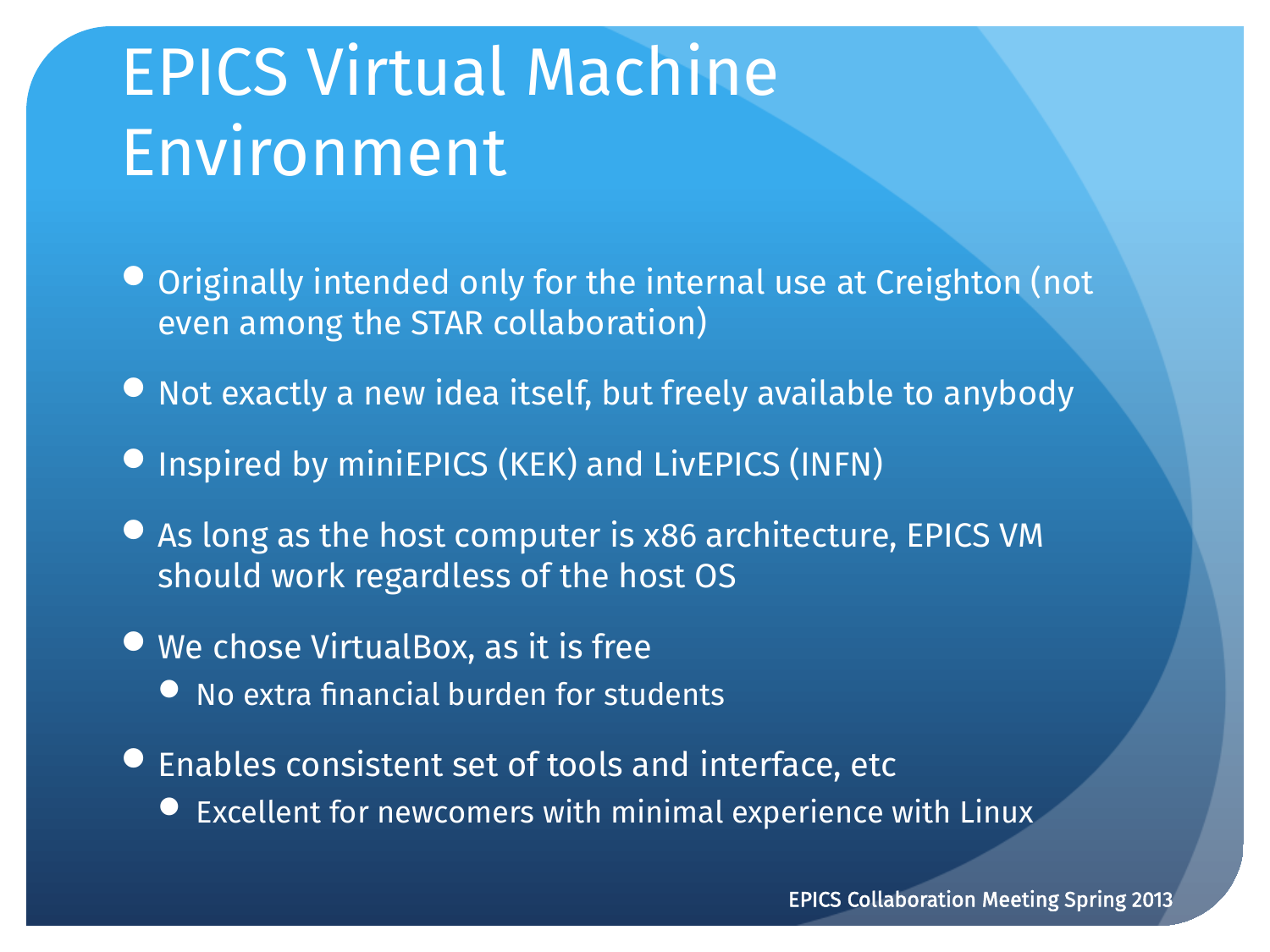

# EPICS Virtual Machine Environment
Originally intended only for the internal use at Creighton (not even among the STAR collaboration)
Not exactly a new idea itself, but freely available to anybody
Inspired by miniEPICS (KEK) and LivEPICS (INFN)
As long as the host computer is x86 architecture, EPICS VM should work regardless of the host OS
We chose VirtualBox, as it is free
No extra financial burden for students
Enables consistent set of tools and interface, etc
Excellent for newcomers with minimal experience with Linux
EPICS Collaboration Meeting Spring 2013